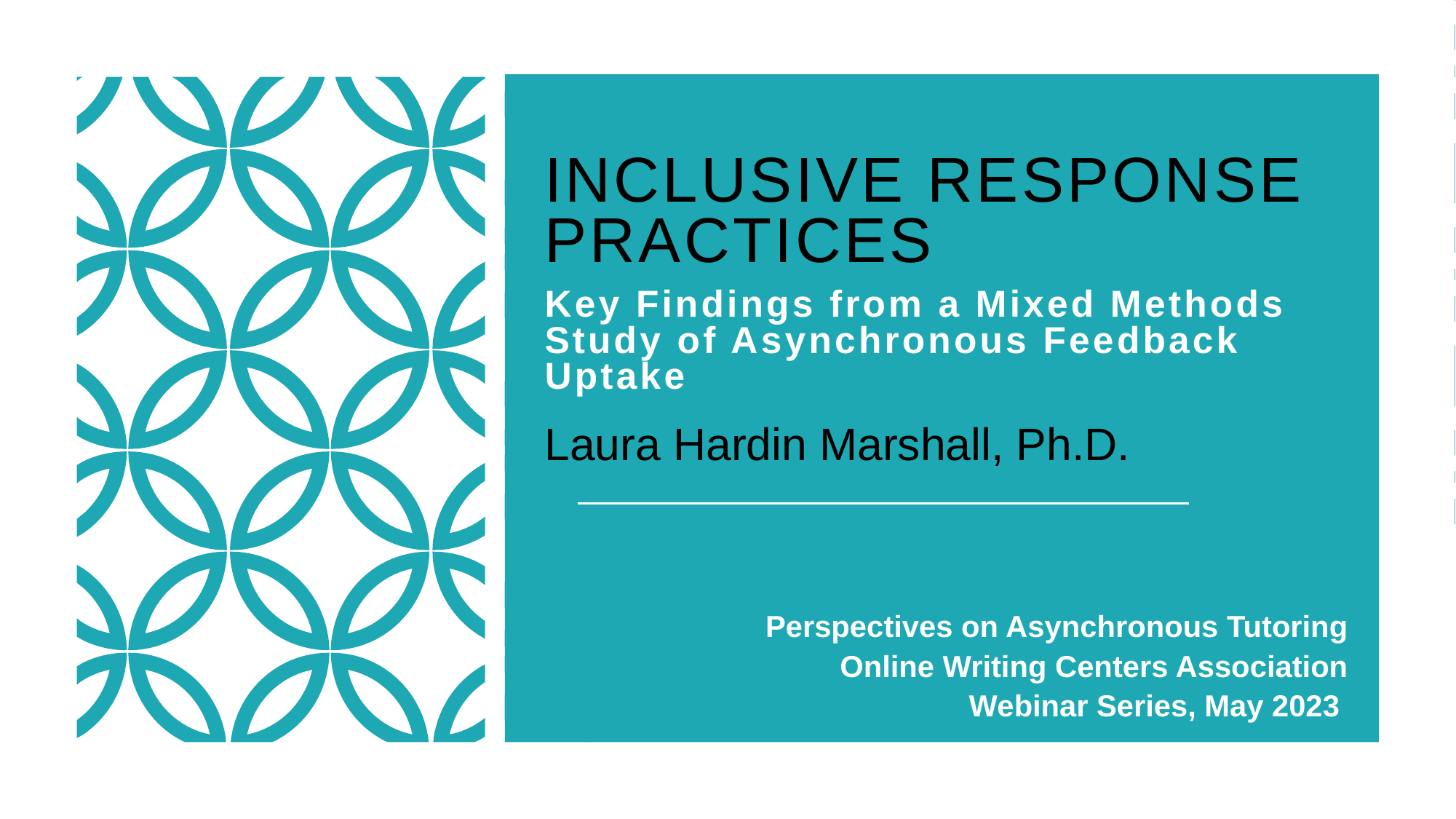

# Inclusive Response Practices Key Findings from a Mixed Methods Study of Asynchronous Feedback Uptake

Laura Hardin Marshall, Ph.D.
Perspectives on Asynchronous Tutoring
Online Writing Centers Association
Webinar Series, May 2023
1